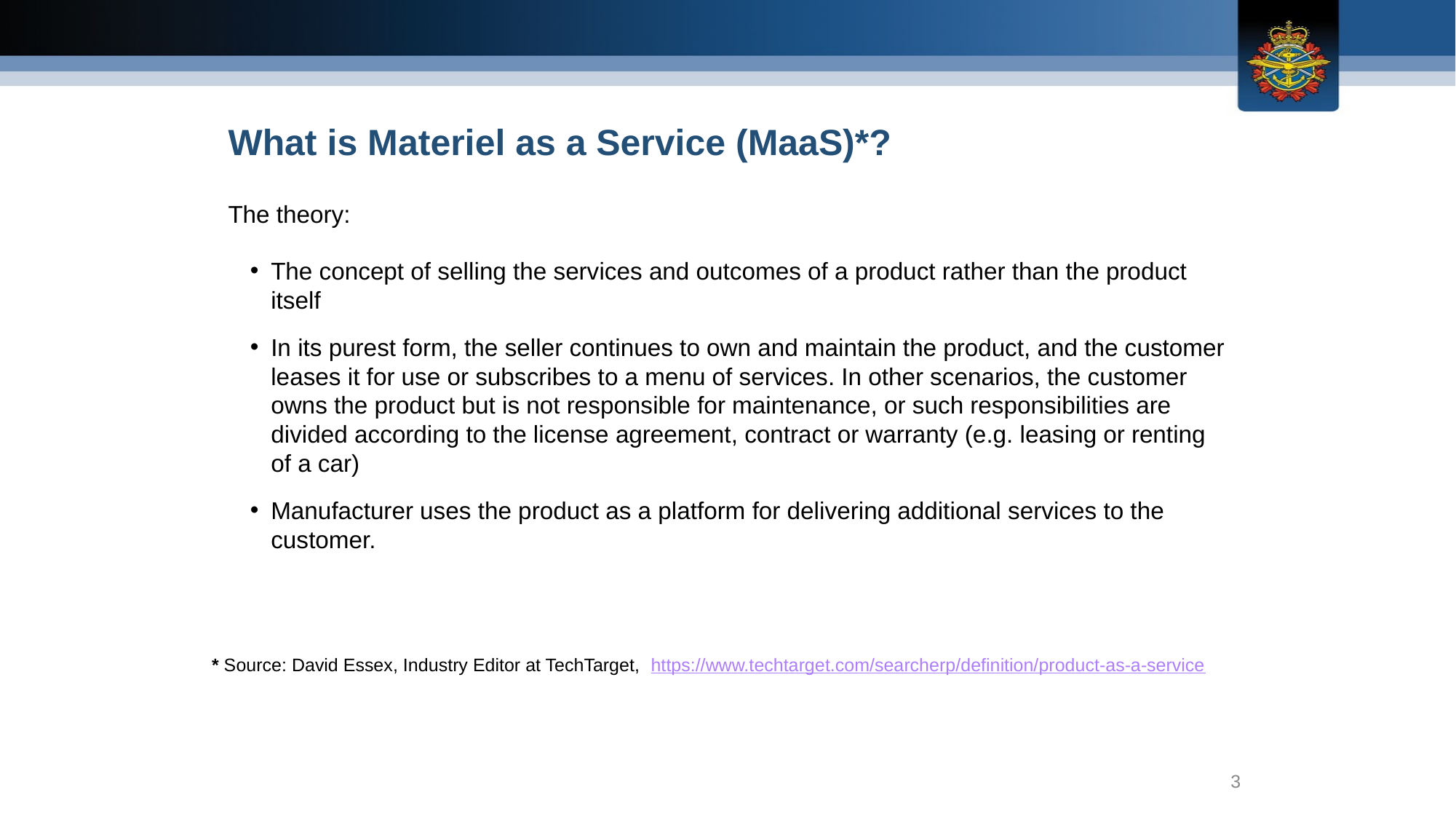

What is Materiel as a Service (MaaS)*?
The theory:
The concept of selling the services and outcomes of a product rather than the product itself
In its purest form, the seller continues to own and maintain the product, and the customer leases it for use or subscribes to a menu of services. In other scenarios, the customer owns the product but is not responsible for maintenance, or such responsibilities are divided according to the license agreement, contract or warranty (e.g. leasing or renting of a car)
Manufacturer uses the product as a platform for delivering additional services to the customer.
* Source: David Essex, Industry Editor at TechTarget,  https://www.techtarget.com/searcherp/definition/product-as-a-service
3